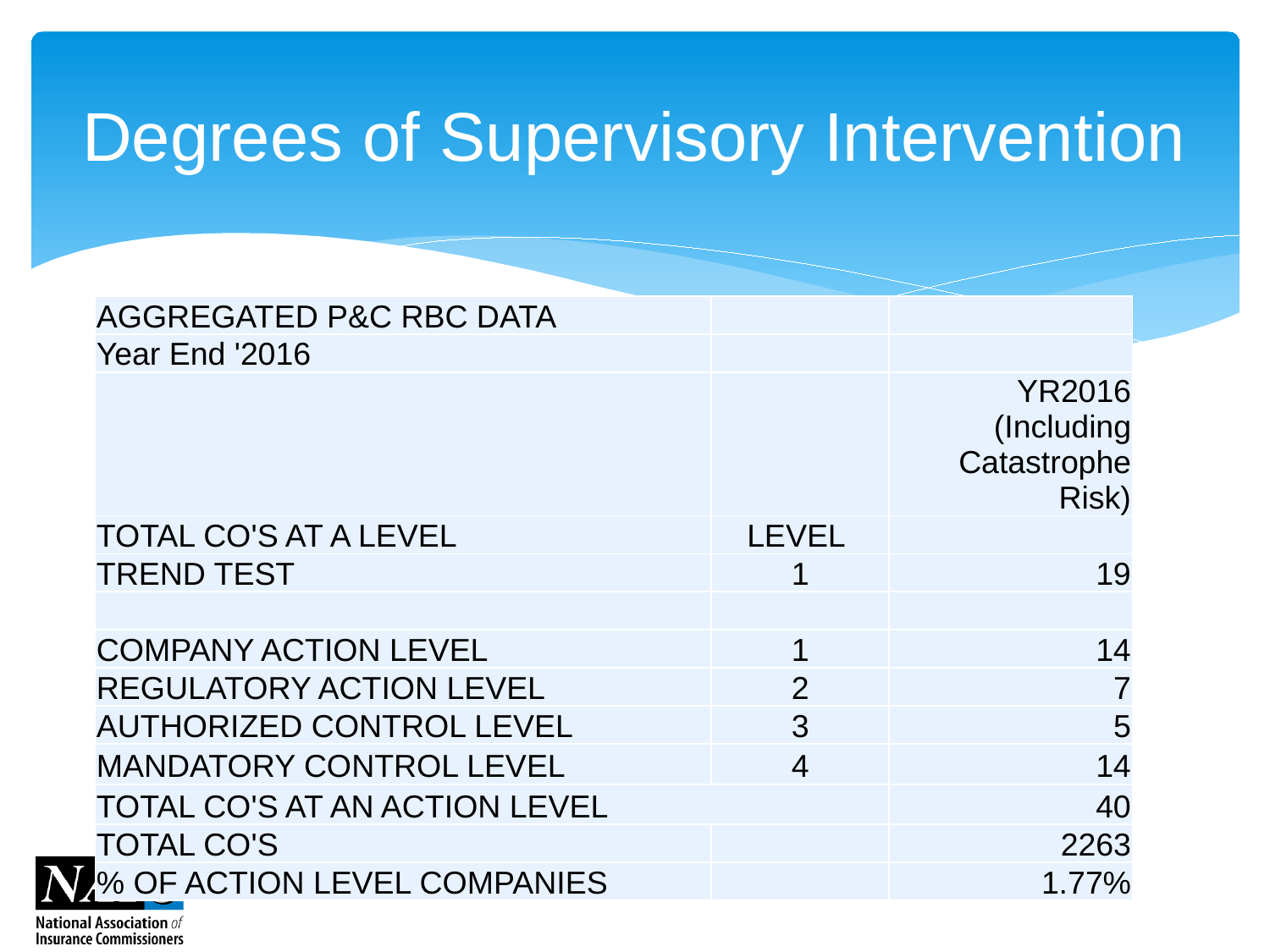

# Degrees of Supervisory Intervention
| AGGREGATED P&C RBC DATA |  |  |
| --- | --- | --- |
| Year End '2016 |  |  |
|  |  | YR2016 (Including Catastrophe Risk) |
| TOTAL CO'S AT A LEVEL | LEVEL |  |
| TREND TEST | 1 | 19 |
|  |  |  |
| COMPANY ACTION LEVEL | 1 | 14 |
| REGULATORY ACTION LEVEL | 2 | 7 |
| AUTHORIZED CONTROL LEVEL | 3 | 5 |
| MANDATORY CONTROL LEVEL | 4 | 14 |
| TOTAL CO'S AT AN ACTION LEVEL |  | 40 |
| TOTAL CO'S |  | 2263 |
| % OF ACTION LEVEL COMPANIES |  | 1.77% |